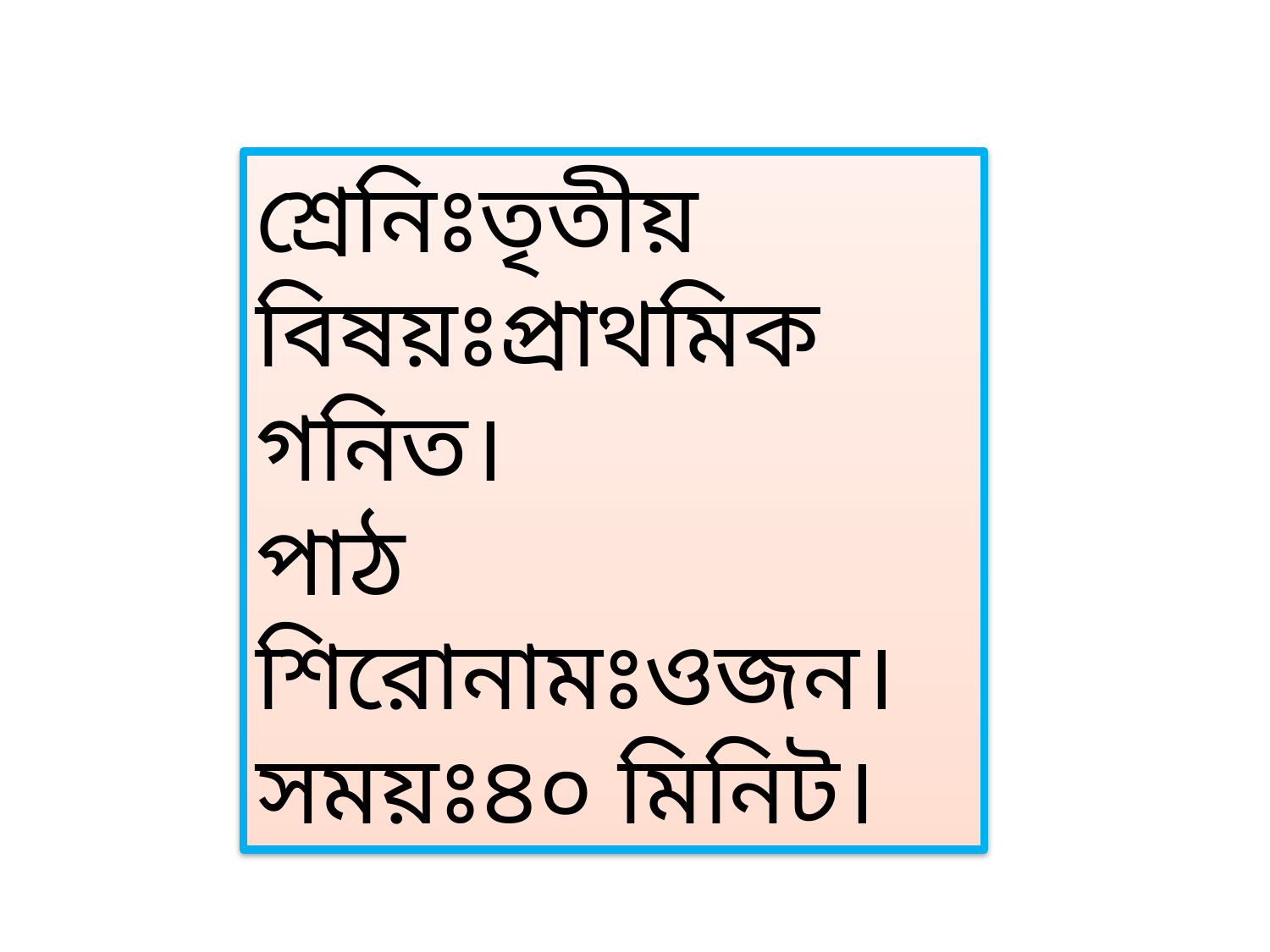

শ্রেনিঃতৃতীয়
বিষয়ঃপ্রাথমিক গনিত।
পাঠ শিরোনামঃওজন।
সময়ঃ৪০ মিনিট।